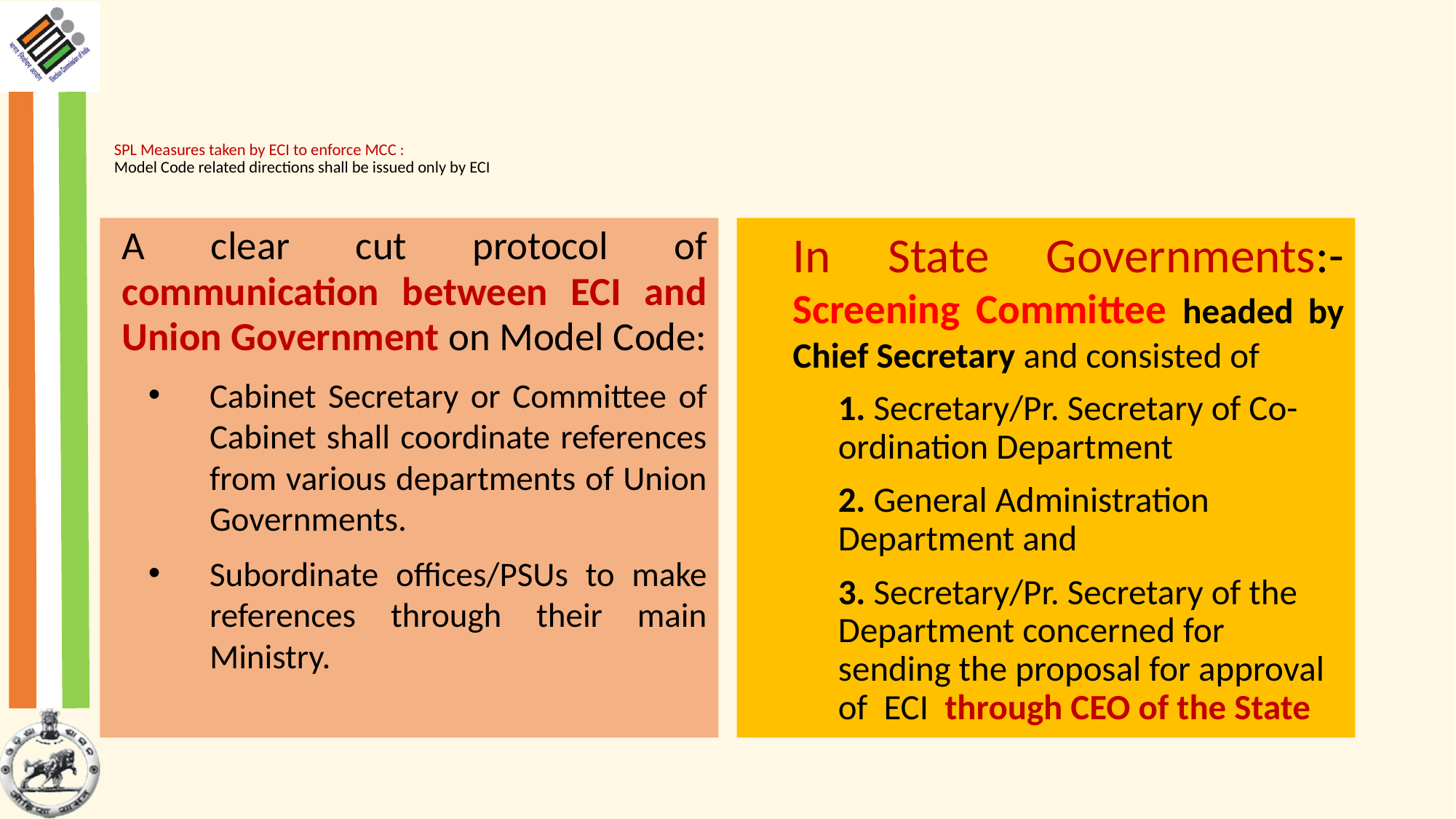

# SPL Measures taken by ECI to enforce MCC : Model Code related directions shall be issued only by ECI
A clear cut protocol of communication between ECI and Union Government on Model Code:
Cabinet Secretary or Committee of Cabinet shall coordinate references from various departments of Union Governments.
Subordinate offices/PSUs to make references through their main Ministry.

In State Governments:- Screening Committee headed by Chief Secretary and consisted of
1. Secretary/Pr. Secretary of Co-ordination Department
2. General Administration Department and
3. Secretary/Pr. Secretary of the Department concerned for sending the proposal for approval of  ECI  through CEO of the State